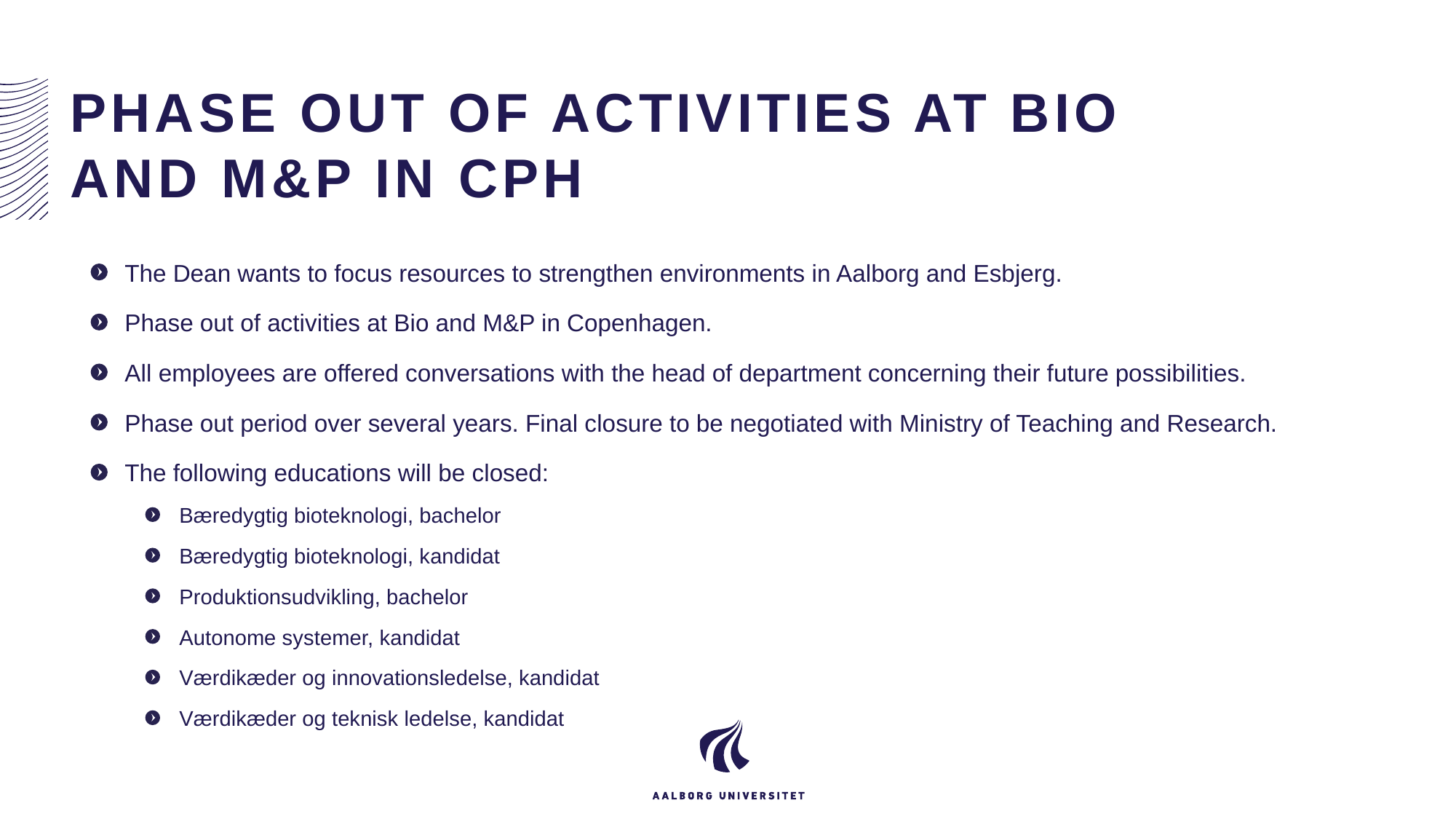

# PHASE OUT OF ACTIVITIES AT BIO AND M&P IN CPH
The Dean wants to focus resources to strengthen environments in Aalborg and Esbjerg.
Phase out of activities at Bio and M&P in Copenhagen.
All employees are offered conversations with the head of department concerning their future possibilities.
Phase out period over several years. Final closure to be negotiated with Ministry of Teaching and Research.
The following educations will be closed:
Bæredygtig bioteknologi, bachelor
Bæredygtig bioteknologi, kandidat
Produktionsudvikling, bachelor
Autonome systemer, kandidat
Værdikæder og innovationsledelse, kandidat
Værdikæder og teknisk ledelse, kandidat